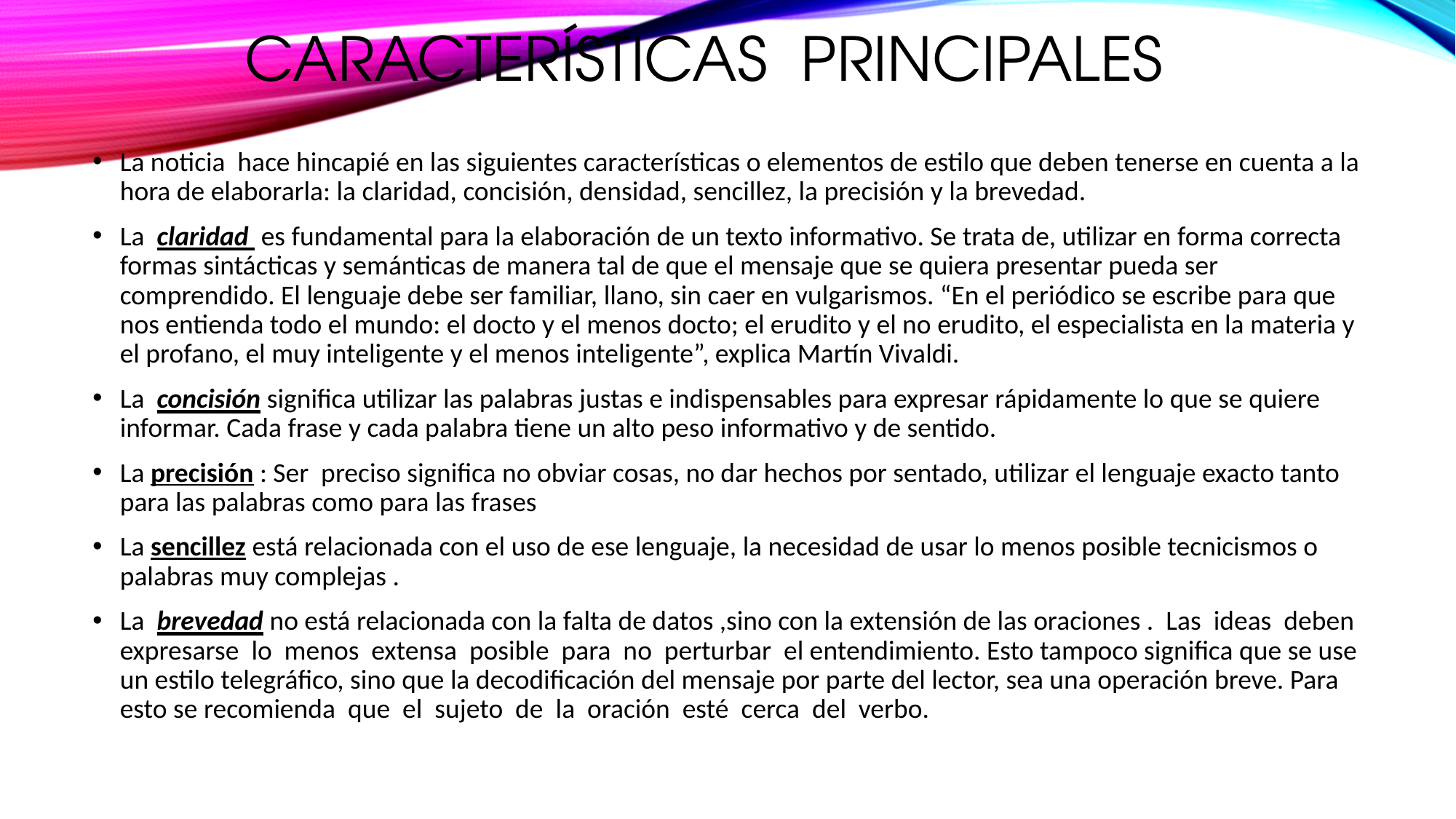

# CARACTERÍSTICAS  PRINCIPALES
La noticia  hace hincapié en las siguientes características o elementos de estilo que deben tenerse en cuenta a la hora de elaborarla: la claridad, concisión, densidad, sencillez, la precisión y la brevedad.
La  claridad  es fundamental para la elaboración de un texto informativo. Se trata de, utilizar en forma correcta formas sintácticas y semánticas de manera tal de que el mensaje que se quiera presentar pueda ser comprendido. El lenguaje debe ser familiar, llano, sin caer en vulgarismos. “En el periódico se escribe para que nos entienda todo el mundo: el docto y el menos docto; el erudito y el no erudito, el especialista en la materia y el profano, el muy inteligente y el menos inteligente”, explica Martín Vivaldi.
La  concisión significa utilizar las palabras justas e indispensables para expresar rápidamente lo que se quiere informar. Cada frase y cada palabra tiene un alto peso informativo y de sentido.
La precisión : Ser  preciso significa no obviar cosas, no dar hechos por sentado, utilizar el lenguaje exacto tanto para las palabras como para las frases
La sencillez está relacionada con el uso de ese lenguaje, la necesidad de usar lo menos posible tecnicismos o palabras muy complejas .
La  brevedad no está relacionada con la falta de datos ,sino con la extensión de las oraciones .  Las  ideas  deben  expresarse  lo  menos  extensa  posible  para  no  perturbar  el entendimiento. Esto tampoco significa que se use un estilo telegráfico, sino que la decodificación del mensaje por parte del lector, sea una operación breve. Para esto se recomienda  que  el  sujeto  de  la  oración  esté  cerca  del  verbo.